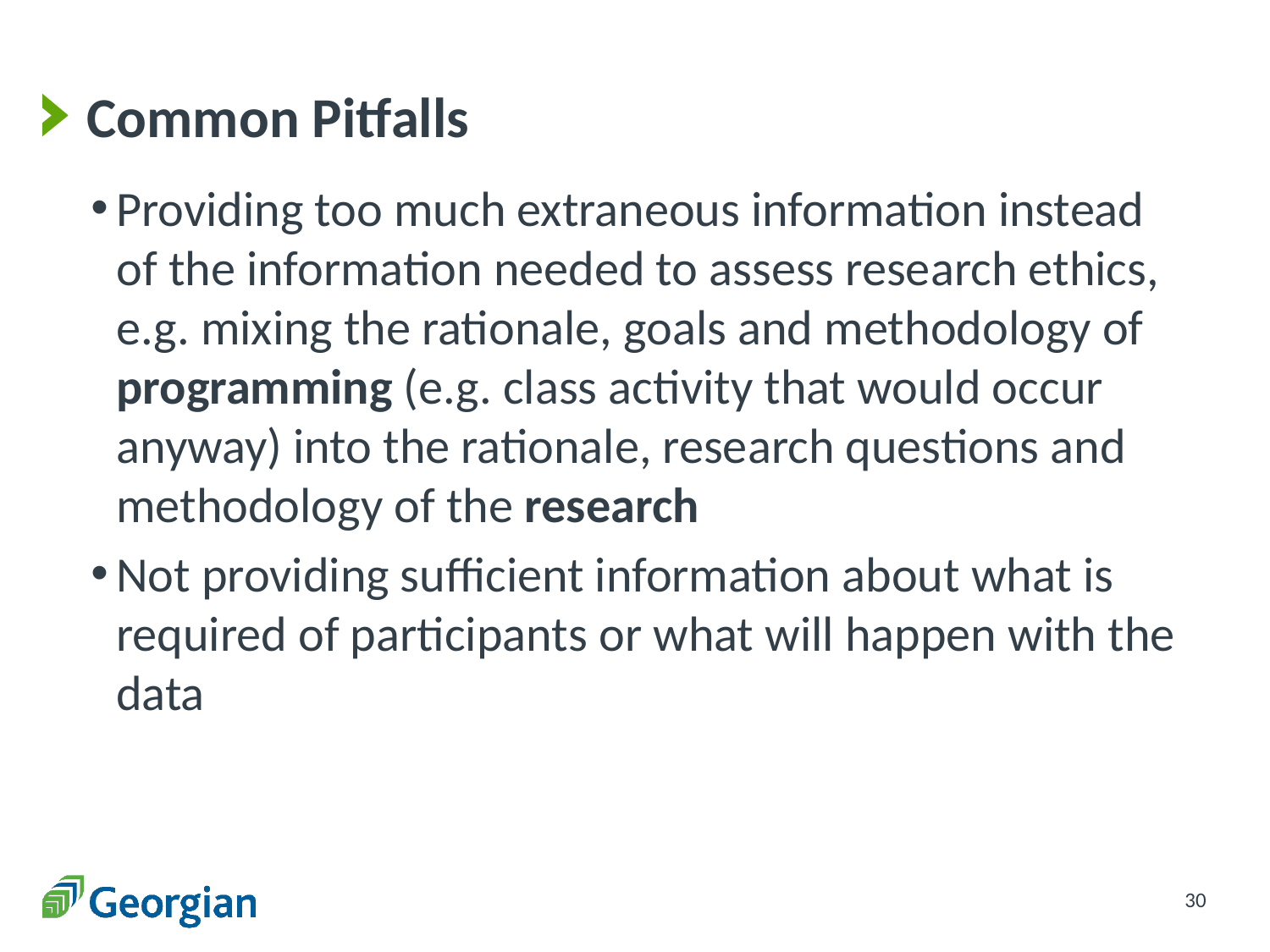

# Common Pitfalls
Providing too much extraneous information instead of the information needed to assess research ethics, e.g. mixing the rationale, goals and methodology of programming (e.g. class activity that would occur anyway) into the rationale, research questions and methodology of the research
Not providing sufficient information about what is required of participants or what will happen with the data